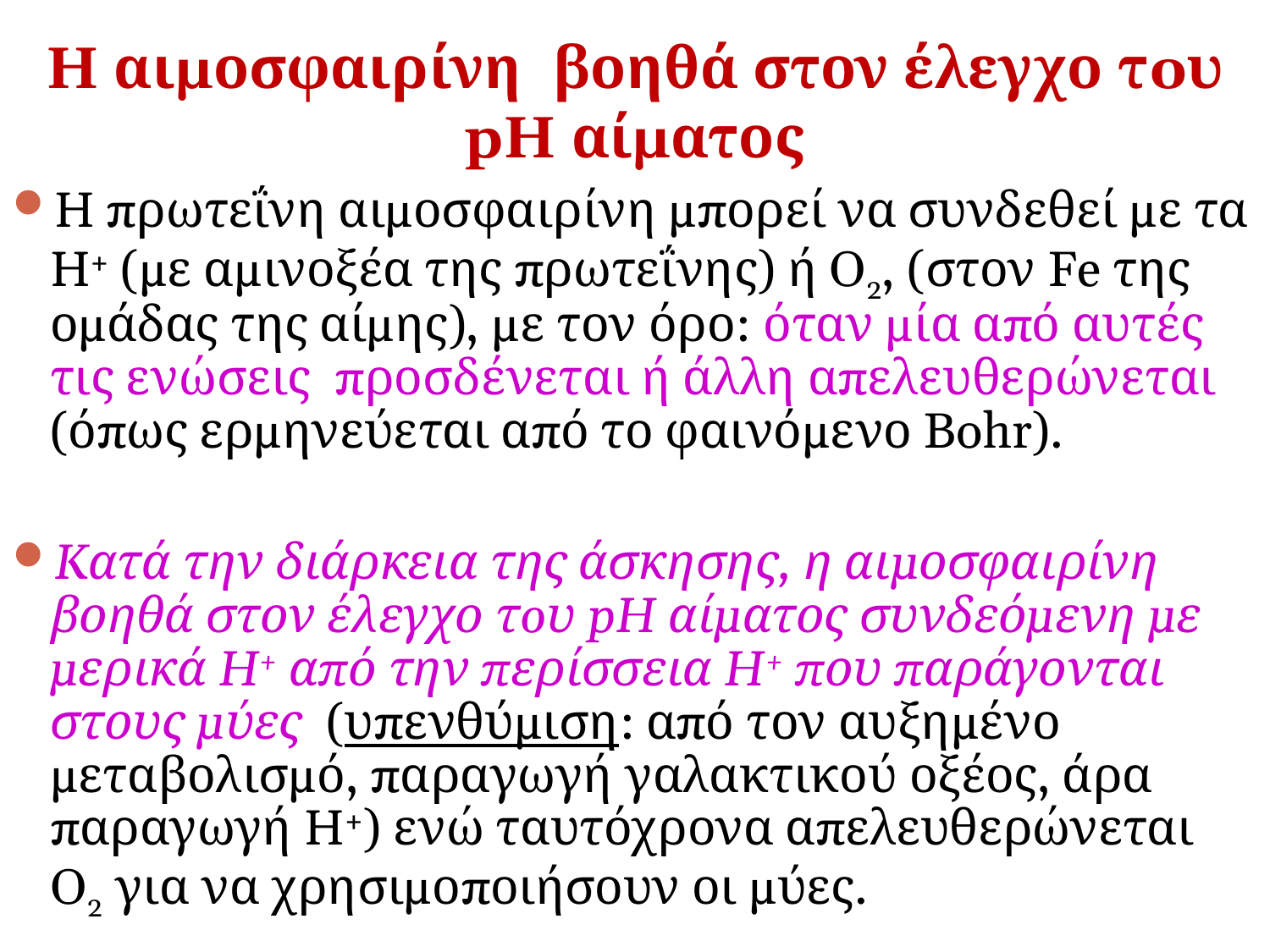

Η αιμοσφαιρίνη  βοηθά στον έλεγχο τoυ pH αίματος
H πρωτεΐνη αιμοσφαιρίνη μπορεί να συνδεθεί με τα H+ (με αμινοξέα της πρωτεΐνης) ή Ο2, (στον Fe της ομάδας της αίμης), με τον όρο: όταν μία από αυτές τις ενώσεις  προσδένεται ή άλλη απελευθερώνεται (όπως ερμηνεύεται από το φαινόμενο Bohr).

Kατά την διάρκεια της άσκησης, η αιμοσφαιρίνη  βοηθά στον έλεγχο τoυ pH αίματος συνδεόμενη με μερικά Η+ από την περίσσεια Η+ που παράγονται  στους μύες  (υπενθύμιση: από τον αυξημένο μεταβολισμό, παραγωγή γαλακτικού οξέος, άρα παραγωγή Η+) ενώ ταυτόχρονα απελευθερώνεται Ο2 για να χρησιμοποιήσουν οι μύες.